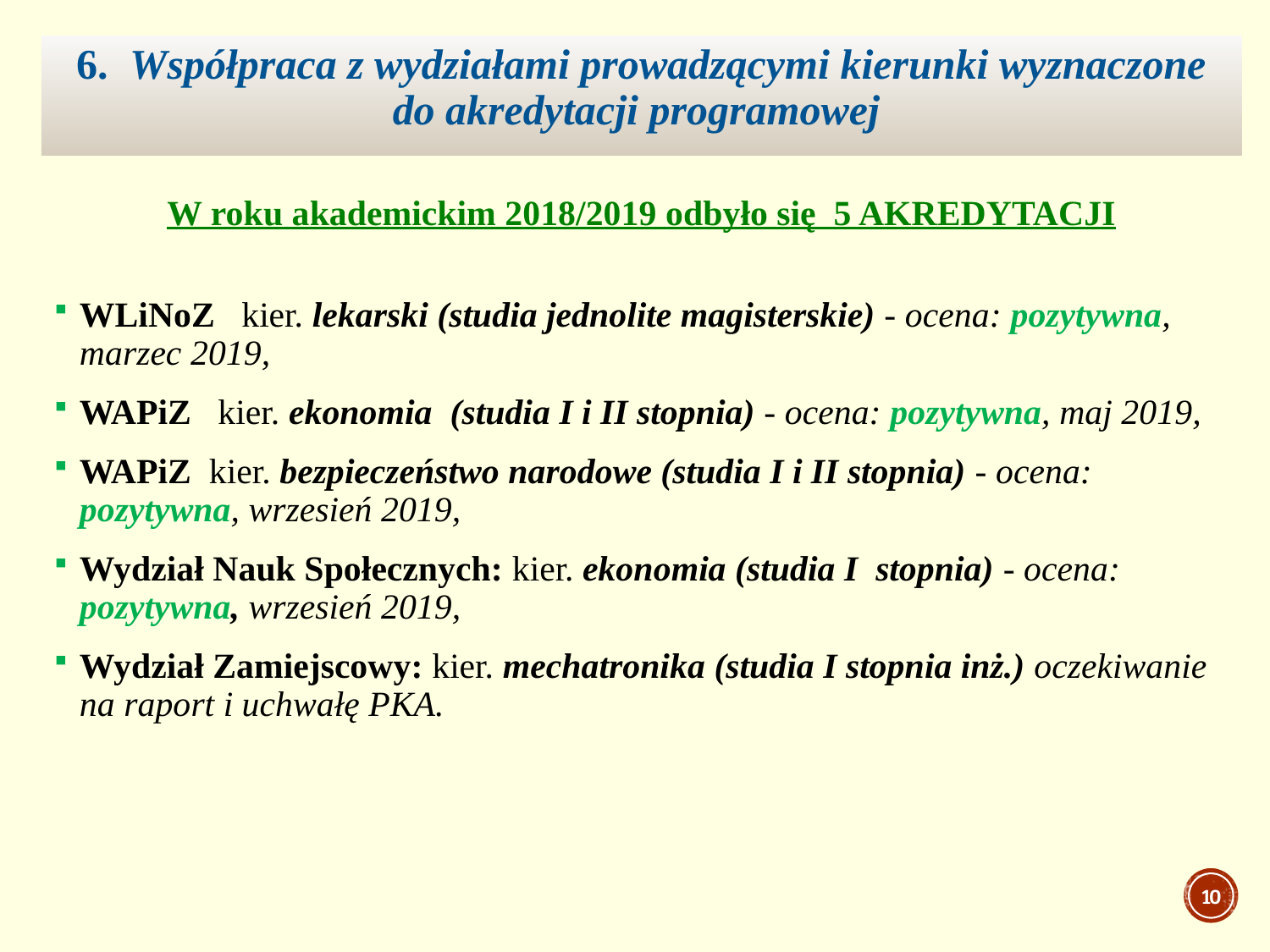

6.  Współpraca z wydziałami prowadzącymi kierunki wyznaczone do akredytacji programowej

W roku akademickim 2018/2019 odbyło się  5 AKREDYTACJI
WLiNoZ   kier. lekarski (studia jednolite magisterskie) - ocena: pozytywna, marzec 2019,
WAPiZ   kier. ekonomia  (studia I i II stopnia) - ocena: pozytywna, maj 2019,
WAPiZ  kier. bezpieczeństwo narodowe (studia I i II stopnia) - ocena: pozytywna, wrzesień 2019,
Wydział Nauk Społecznych: kier. ekonomia (studia I  stopnia) - ocena: pozytywna, wrzesień 2019,
Wydział Zamiejscowy: kier. mechatronika (studia I stopnia inż.) oczekiwanie na raport i uchwałę PKA.

10